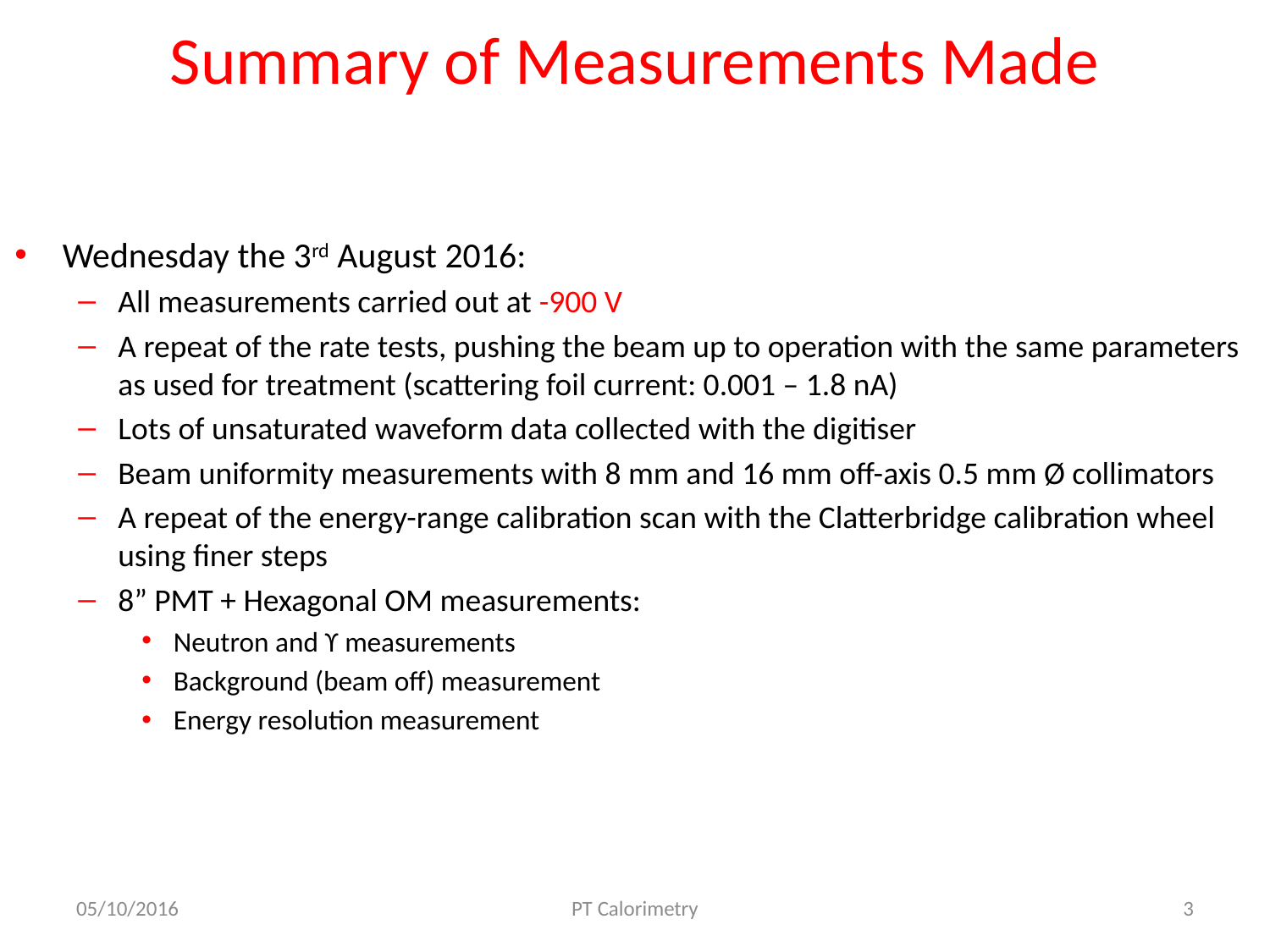

Summary of Measurements Made
Wednesday the 3rd August 2016:
All measurements carried out at -900 V
A repeat of the rate tests, pushing the beam up to operation with the same parameters as used for treatment (scattering foil current: 0.001 – 1.8 nA)
Lots of unsaturated waveform data collected with the digitiser
Beam uniformity measurements with 8 mm and 16 mm off-axis 0.5 mm Ø collimators
A repeat of the energy-range calibration scan with the Clatterbridge calibration wheel using finer steps
8” PMT + Hexagonal OM measurements:
Neutron and ϒ measurements
Background (beam off) measurement
Energy resolution measurement

05/10/2016
PT Calorimetry
3